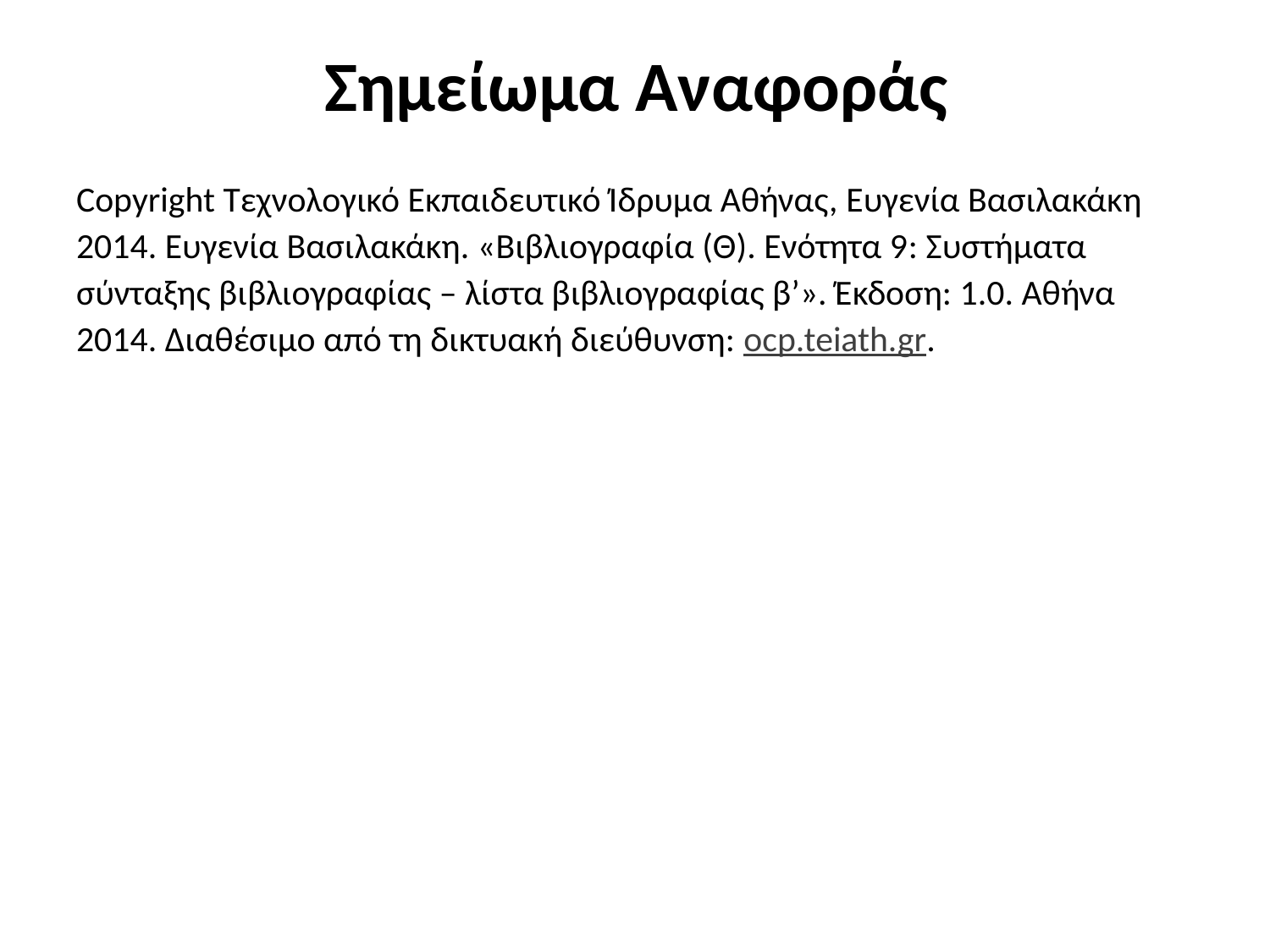

# Σημείωμα Αναφοράς
Copyright Τεχνολογικό Εκπαιδευτικό Ίδρυμα Αθήνας, Ευγενία Βασιλακάκη 2014. Ευγενία Βασιλακάκη. «Βιβλιογραφία (Θ). Ενότητα 9: Συστήματα σύνταξης βιβλιογραφίας – λίστα βιβλιογραφίας β’». Έκδοση: 1.0. Αθήνα 2014. Διαθέσιμο από τη δικτυακή διεύθυνση: ocp.teiath.gr.